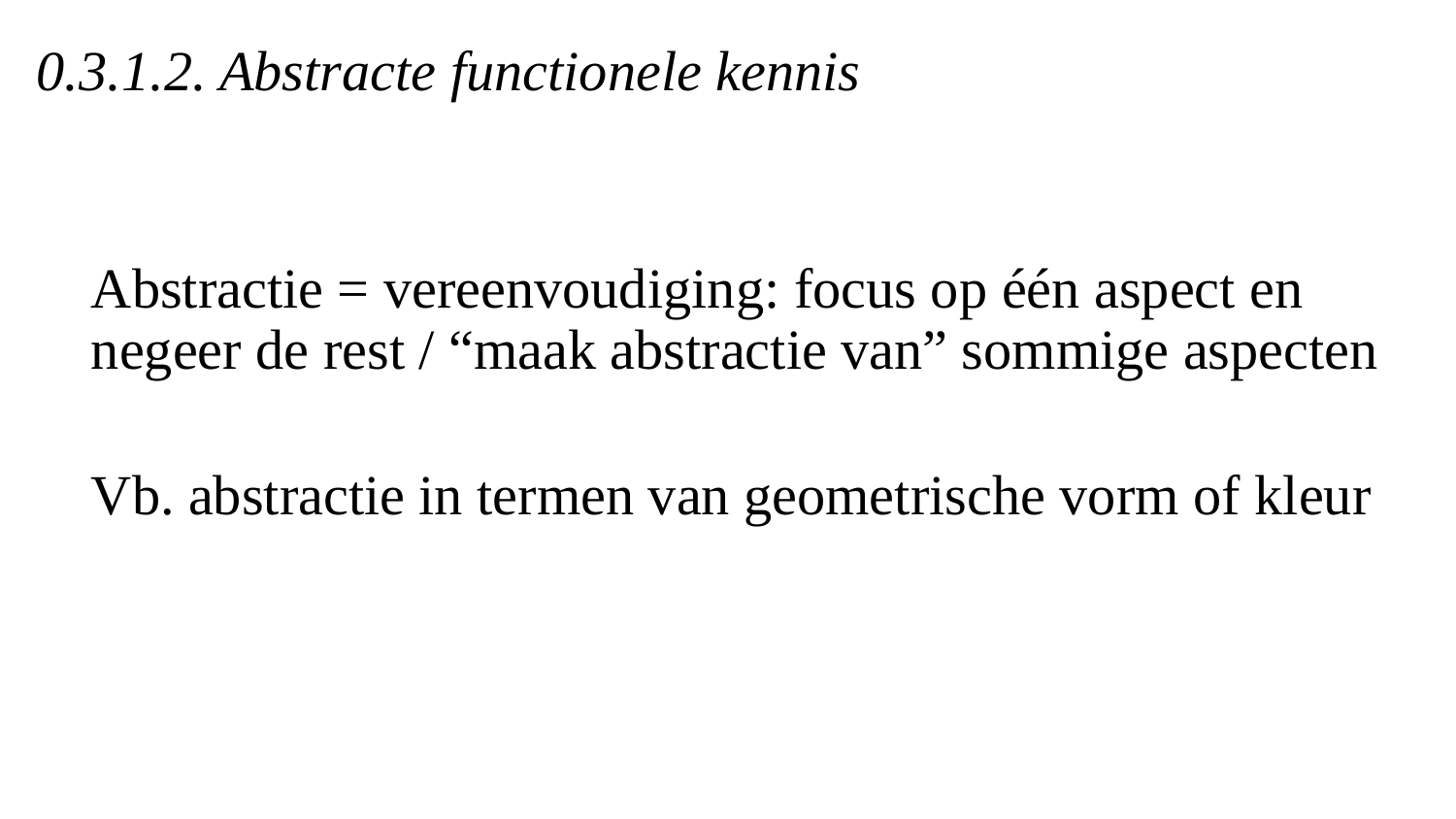

0.3.1.2. Abstracte functionele kennis

Abstractie = vereenvoudiging: focus op één aspect en negeer de rest / “maak abstractie van” sommige aspecten

Vb. abstractie in termen van geometrische vorm of kleur